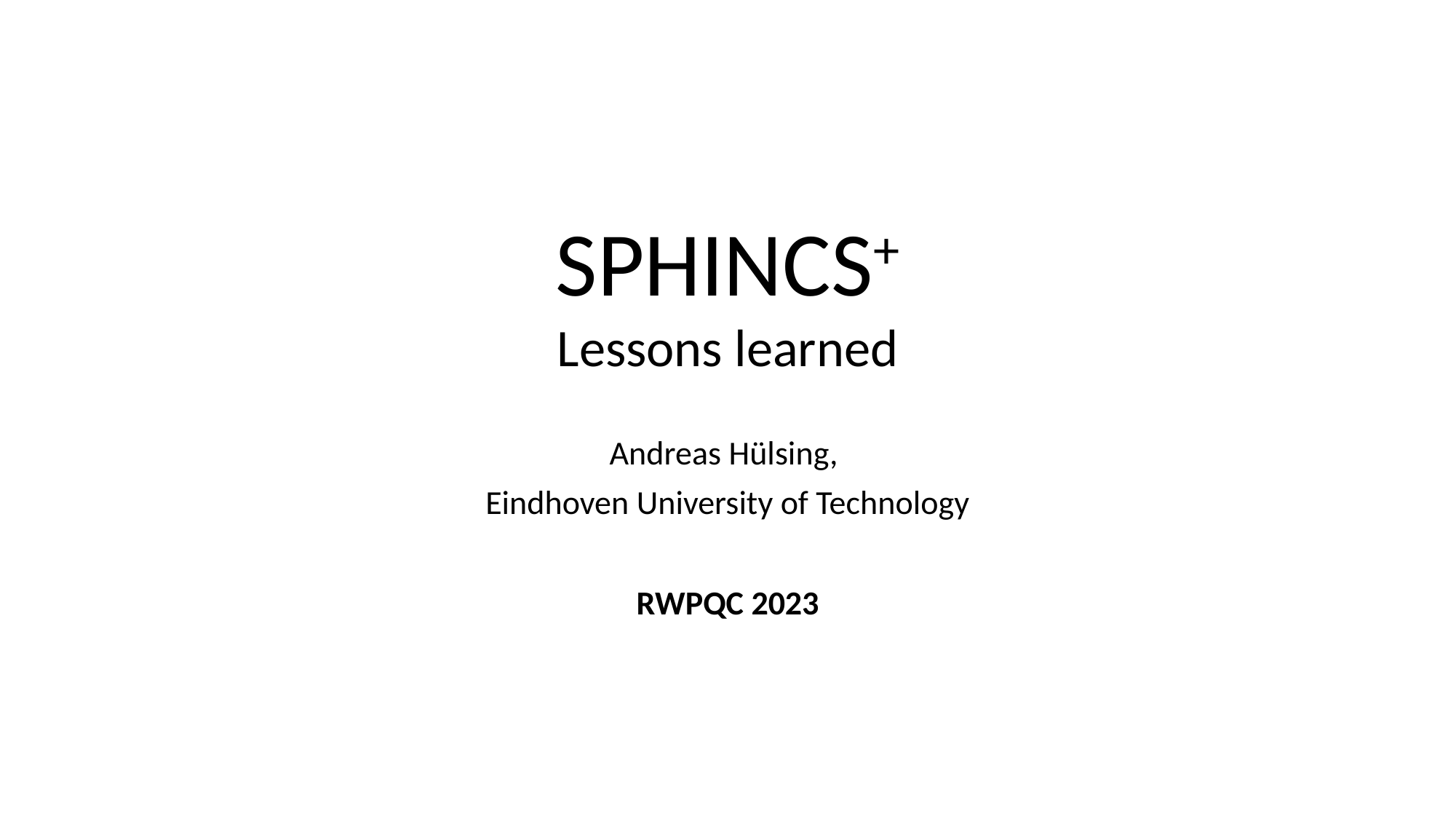

# SPHINCS+ Lessons learned
Andreas Hülsing,
Eindhoven University of Technology

RWPQC 2023